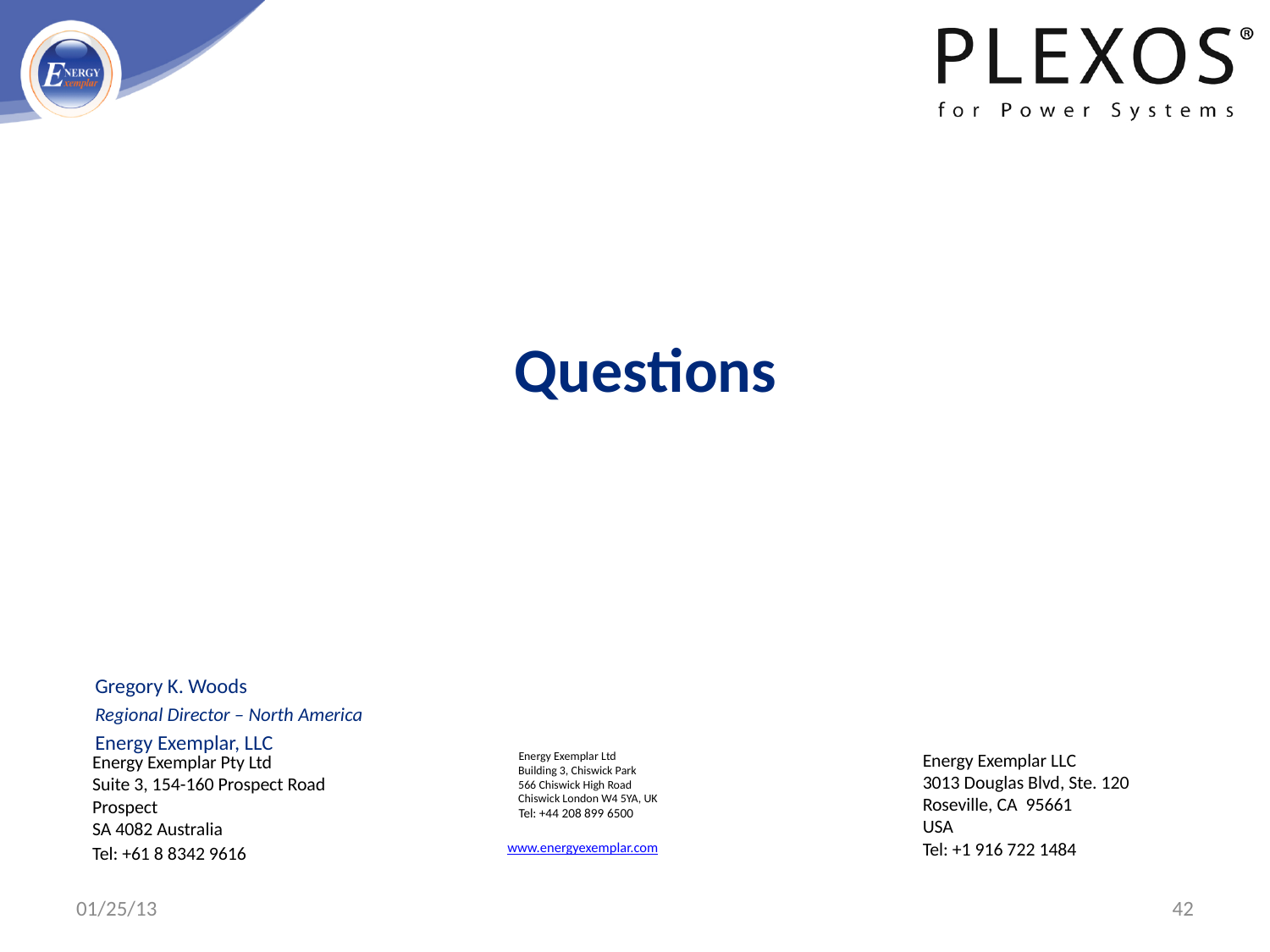

Questions

Gregory K. Woods
Regional Director – North America
Energy Exemplar, LLC

# Energy Exemplar Ltd Building 3, Chiswick Park 566 Chiswick High Road Chiswick London W4 5YA, UK Tel: +44 208 899 6500 www.energyexemplar.com
Energy Exemplar LLC
3013 Douglas Blvd, Ste. 120
Roseville, CA  95661
USA
Tel: +1 916 722 1484
Energy Exemplar Pty Ltd
Suite 3, 154-160 Prospect Road
Prospect
SA 4082 Australia
Tel: +61 8 8342 9616
01/25/13
42